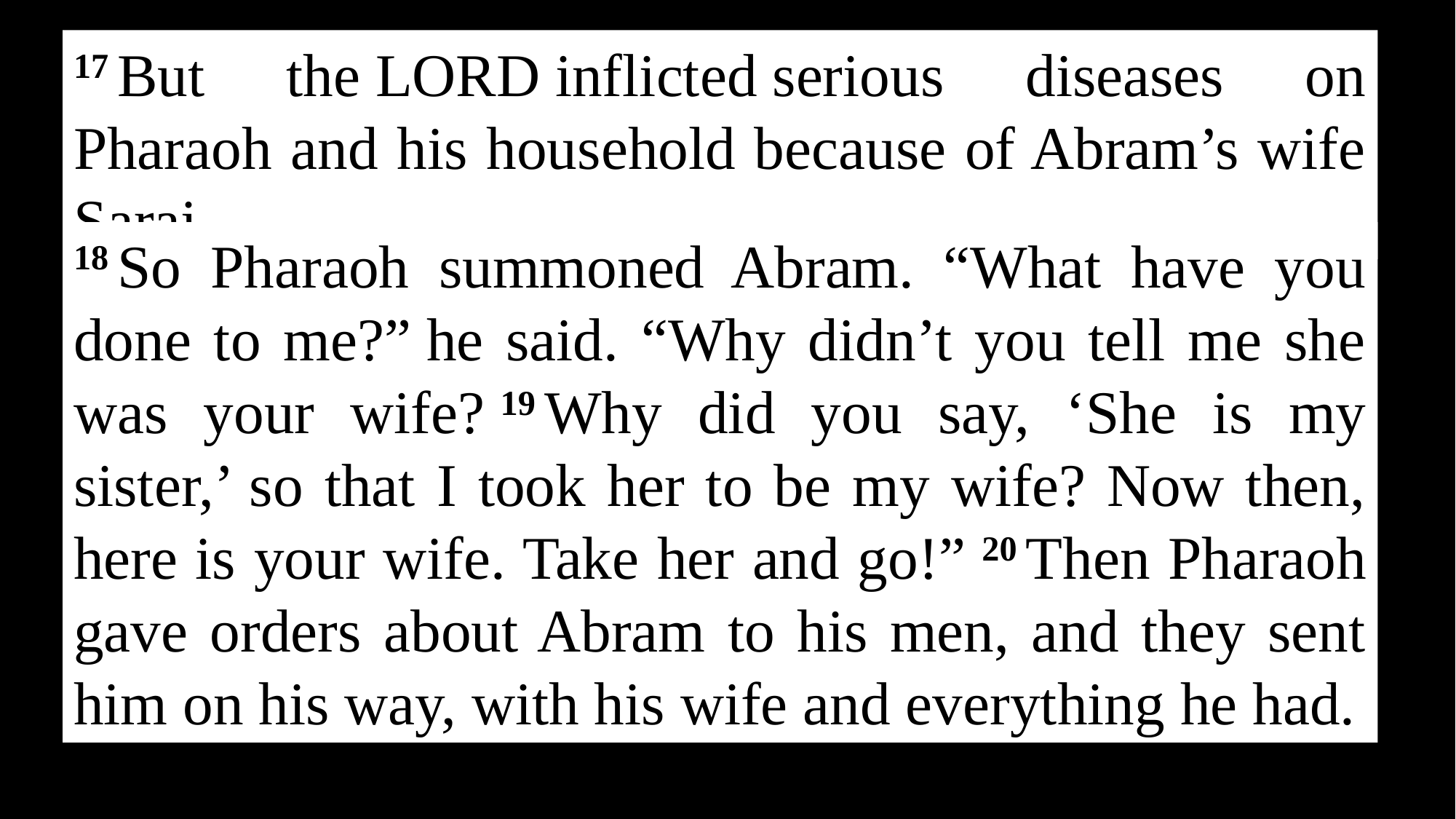

17 But the Lord inflicted serious diseases on Pharaoh and his household because of Abram’s wife Sarai.
18 So Pharaoh summoned Abram. “What have you done to me?” he said. “Why didn’t you tell me she was your wife? 19 Why did you say, ‘She is my sister,’ so that I took her to be my wife? Now then, here is your wife. Take her and go!” 20 Then Pharaoh gave orders about Abram to his men, and they sent him on his way, with his wife and everything he had.